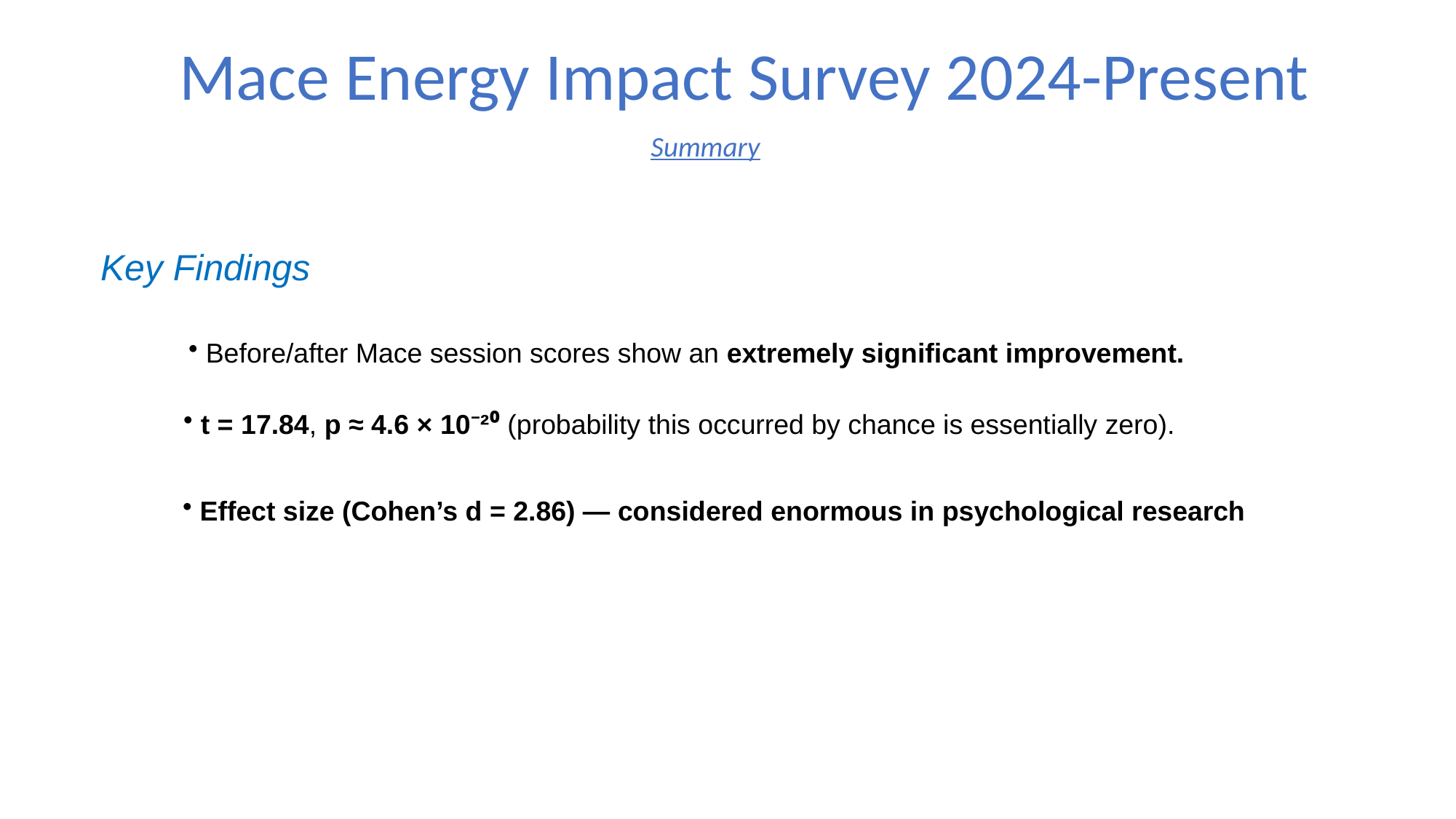

Mace Energy Impact Survey 2024-Present

Summary

Key Findings
 Before/after Mace session scores show an extremely significant improvement.

 t = 17.84, p ≈ 4.6 × 10⁻²⁰ (probability this occurred by chance is essentially zero).

 Effect size (Cohen’s d = 2.86) — considered enormous in psychological research